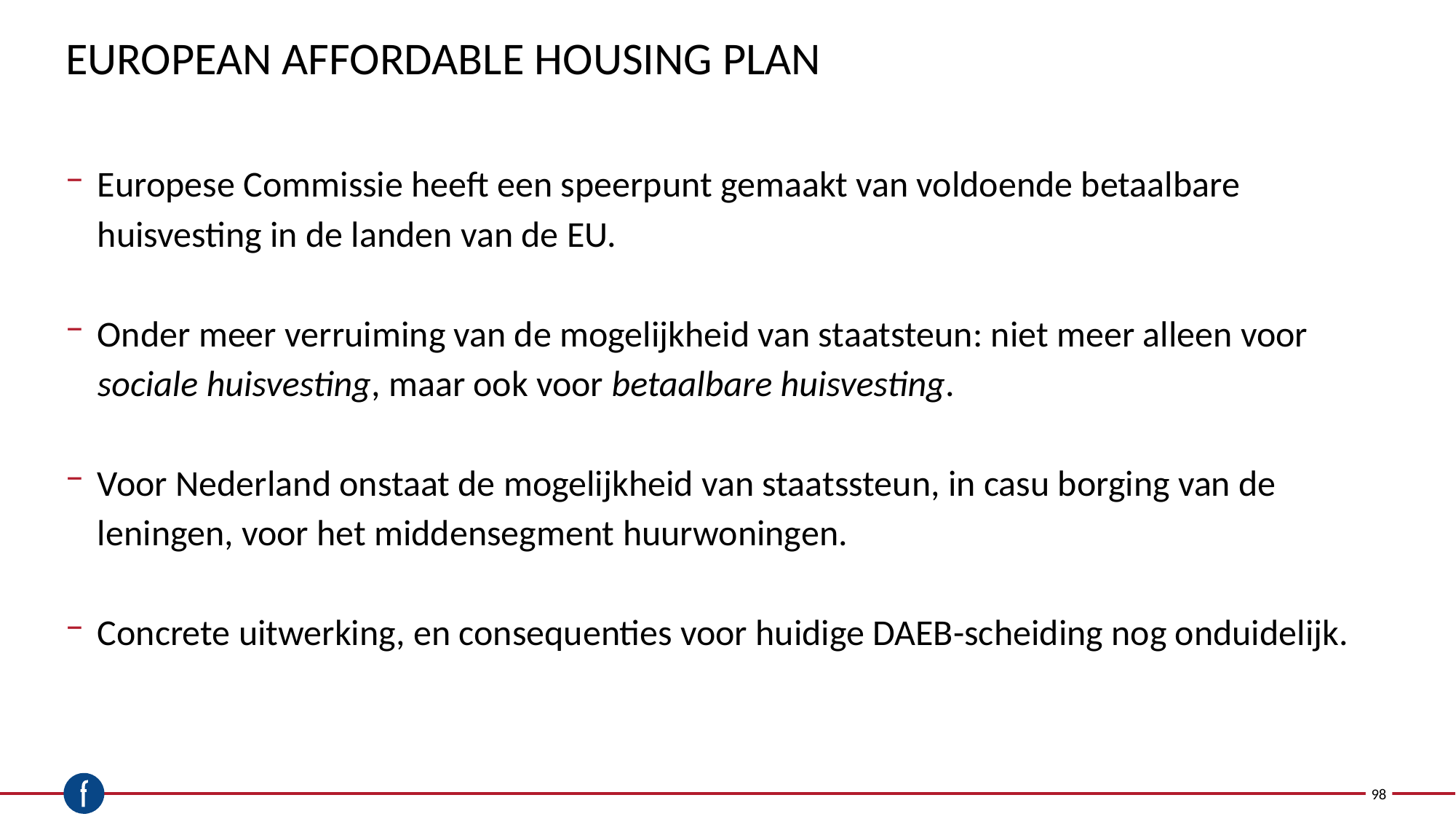

# European Affordable Housing Plan
Europese Commissie heeft een speerpunt gemaakt van voldoende betaalbare huisvesting in de landen van de EU.

Onder meer verruiming van de mogelijkheid van staatsteun: niet meer alleen voor sociale huisvesting, maar ook voor betaalbare huisvesting.

Voor Nederland onstaat de mogelijkheid van staatssteun, in casu borging van de leningen, voor het middensegment huurwoningen.

Concrete uitwerking, en consequenties voor huidige DAEB-scheiding nog onduidelijk.

98